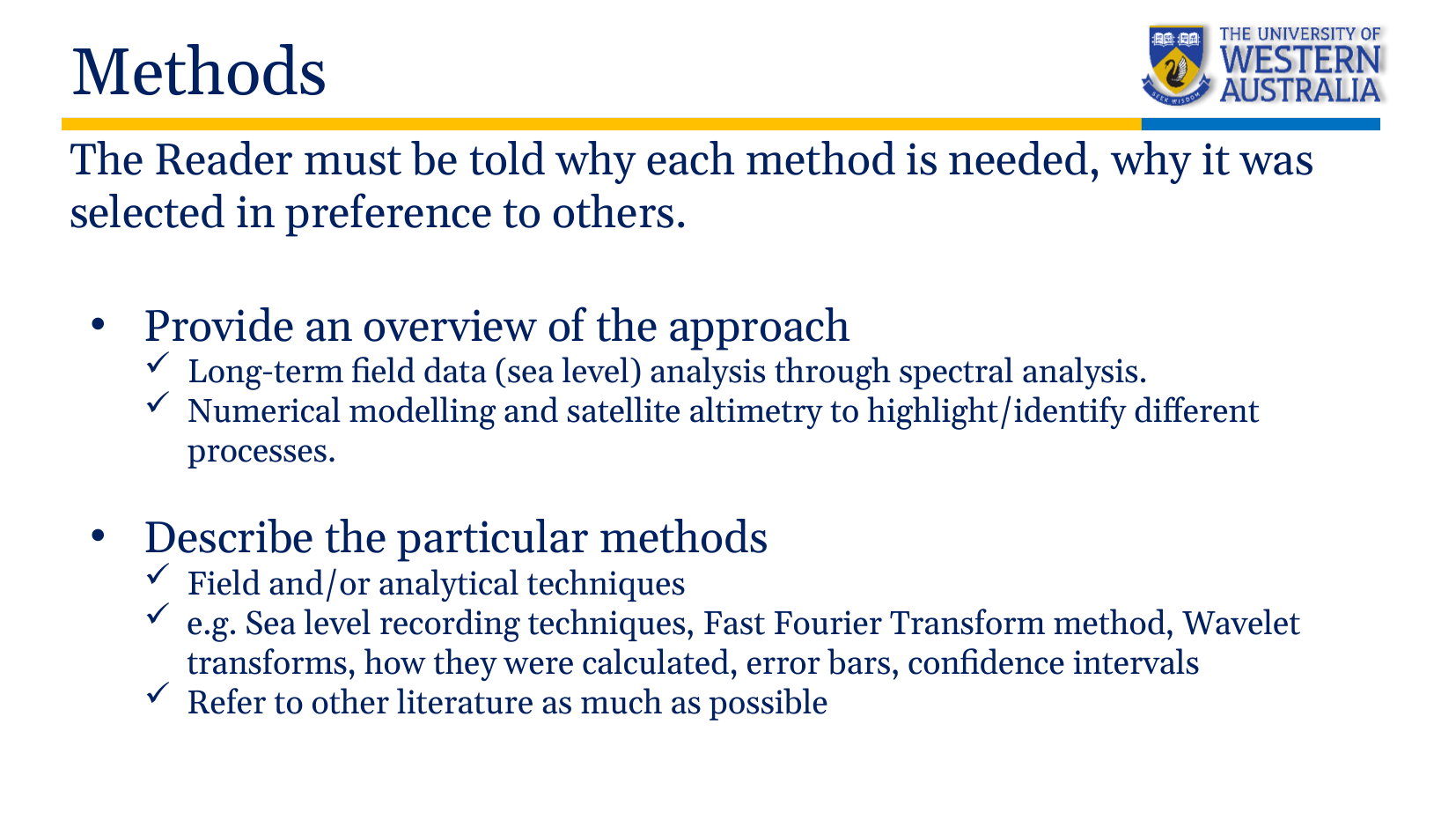

Methods
The Reader must be told why each method is needed, why it was selected in preference to others.
Provide an overview of the approach
Long-term field data (sea level) analysis through spectral analysis.
Numerical modelling and satellite altimetry to highlight/identify different processes.

Describe the particular methods
Field and/or analytical techniques
e.g. Sea level recording techniques, Fast Fourier Transform method, Wavelet transforms, how they were calculated, error bars, confidence intervals
Refer to other literature as much as possible